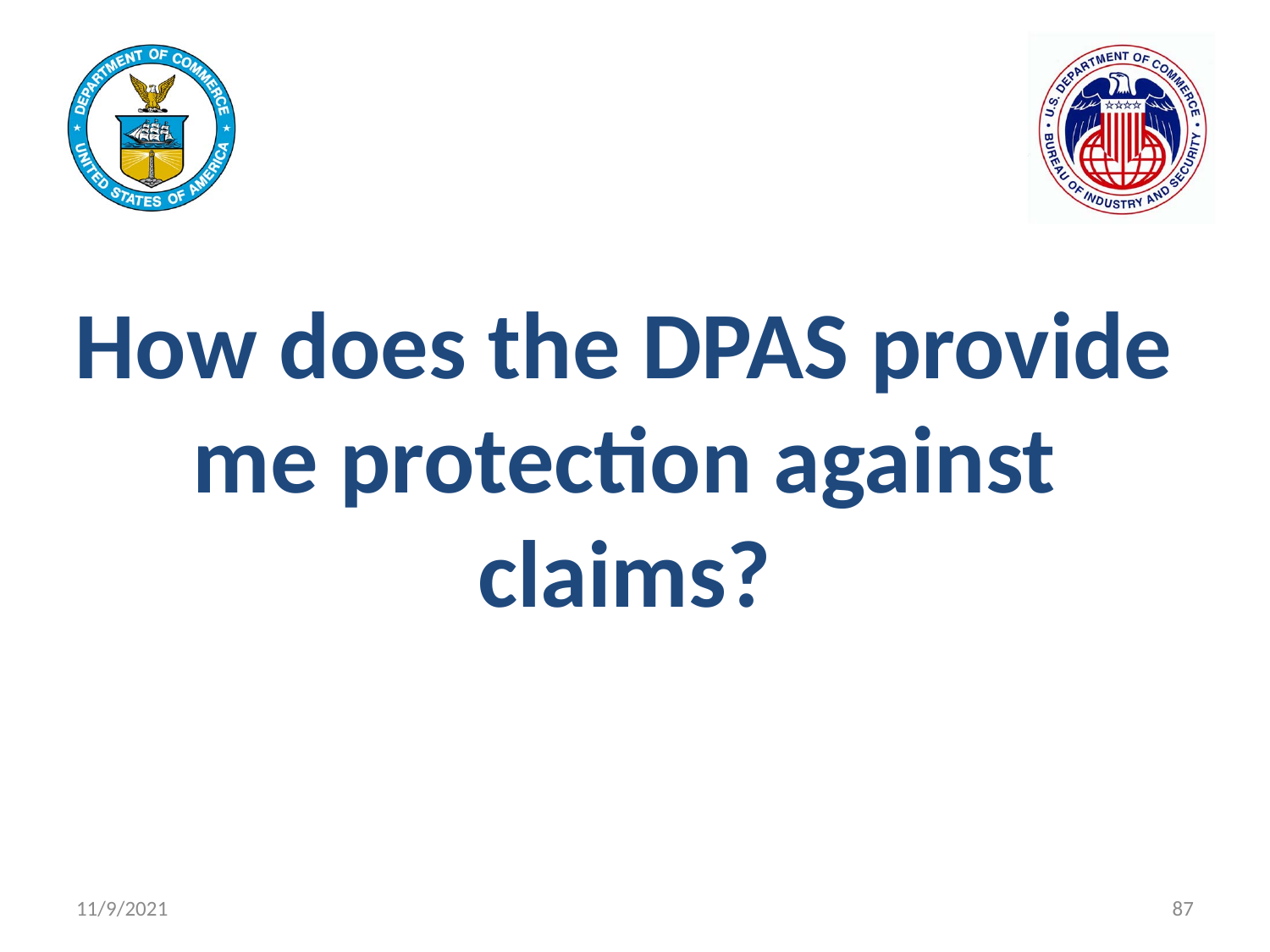

# How does the DPAS provide me protection against claims?
11/9/2021
87